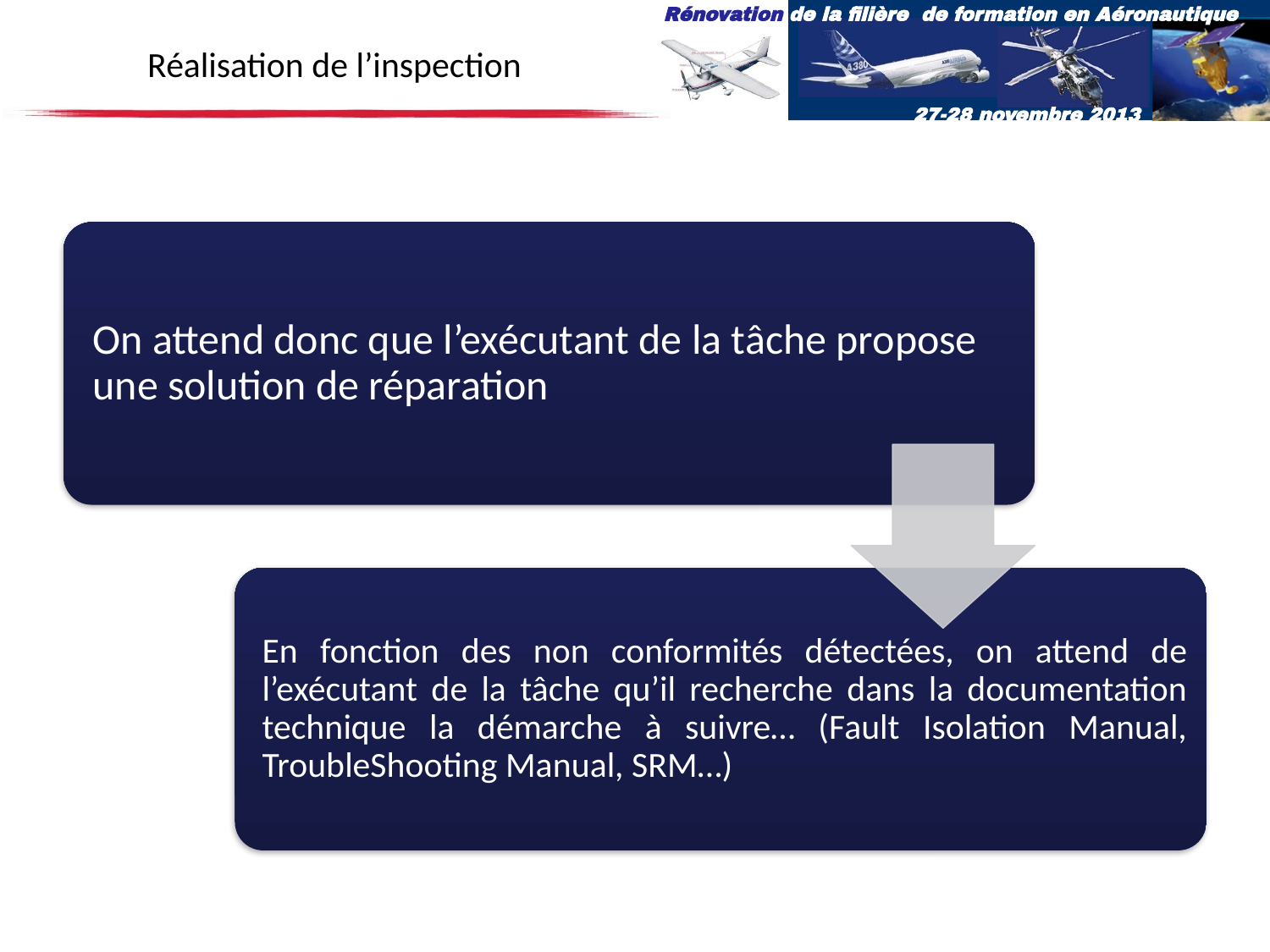

# Réalisation de l’inspection
On attend donc que l’exécutant de la tâche propose une solution de réparation
En fonction des non conformités détectées, on attend de l’exécutant de la tâche qu’il recherche dans la documentation technique la démarche à suivre… (Fault Isolation Manual, TroubleShooting Manual, SRM…)